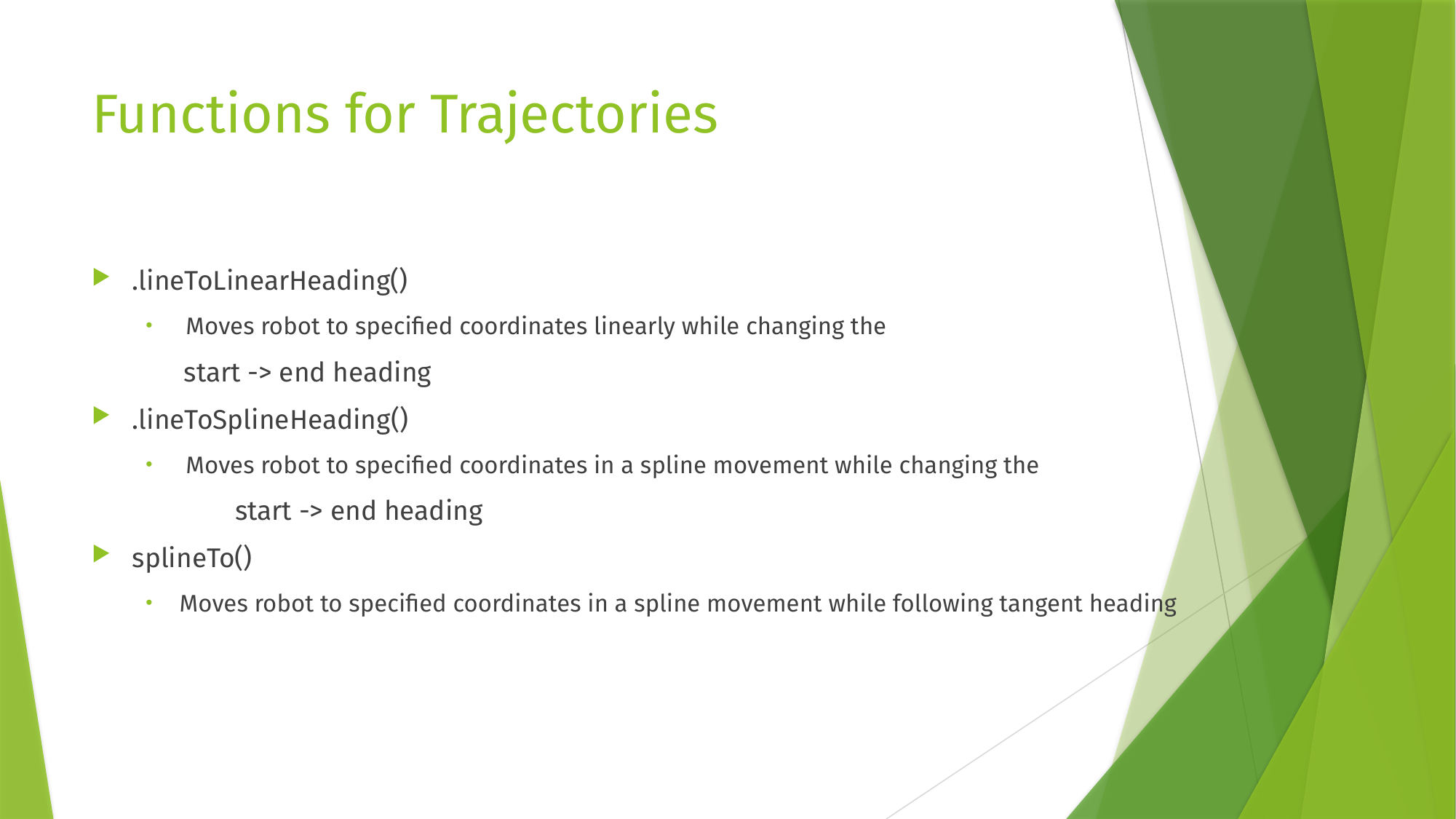

# Functions for Trajectories
.lineToLinearHeading()
 Moves robot to specified coordinates linearly while changing the
             start -> end heading
.lineToSplineHeading()
 Moves robot to specified coordinates in a spline movement while changing the
	     start -> end heading
splineTo()
Moves robot to specified coordinates in a spline movement while following tangent heading